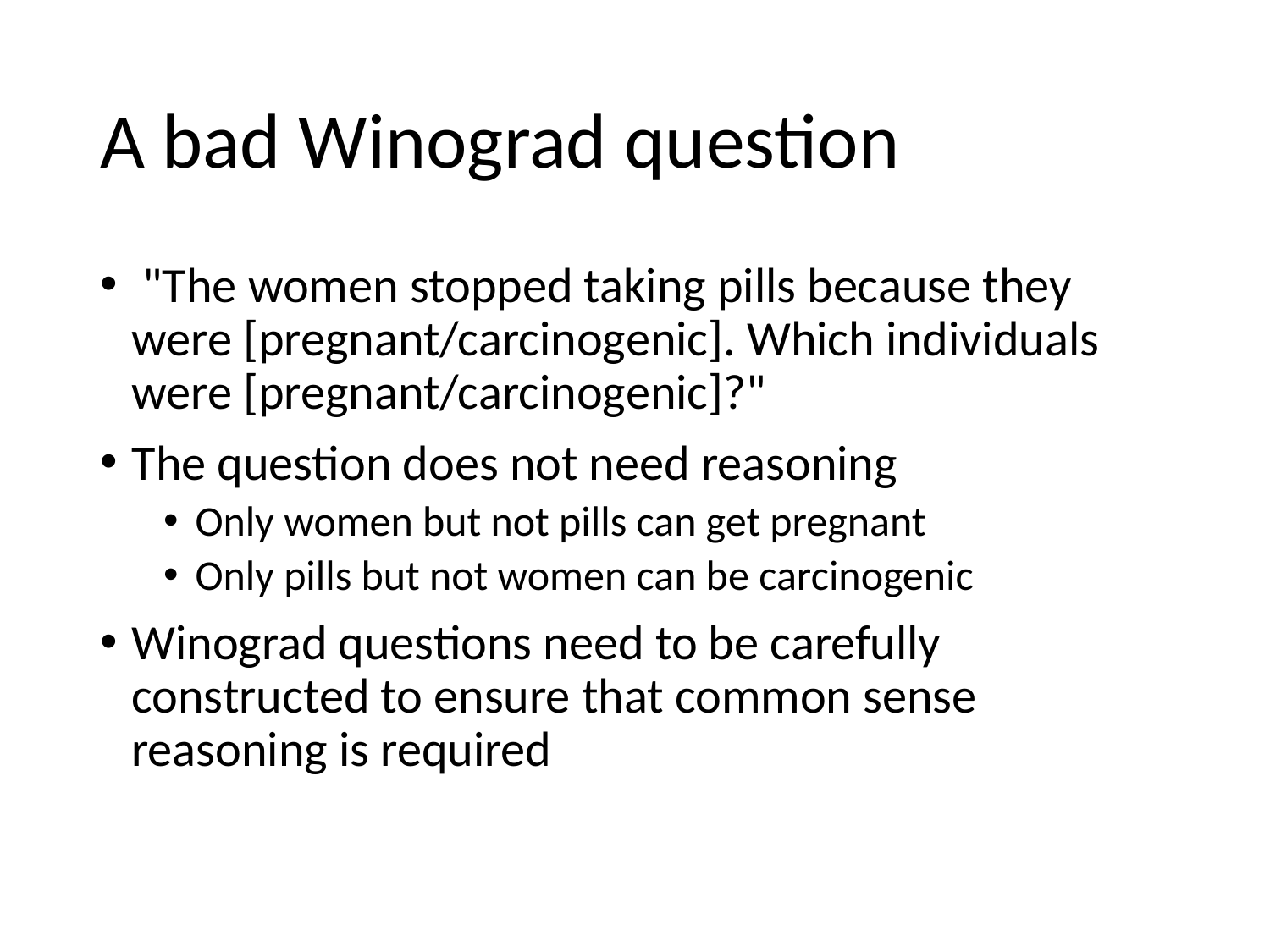

# A bad Winograd question
 "The women stopped taking pills because they were [pregnant/carcinogenic]. Which individuals were [pregnant/carcinogenic]?"
The question does not need reasoning
Only women but not pills can get pregnant
Only pills but not women can be carcinogenic
Winograd questions need to be carefully constructed to ensure that common sense reasoning is required